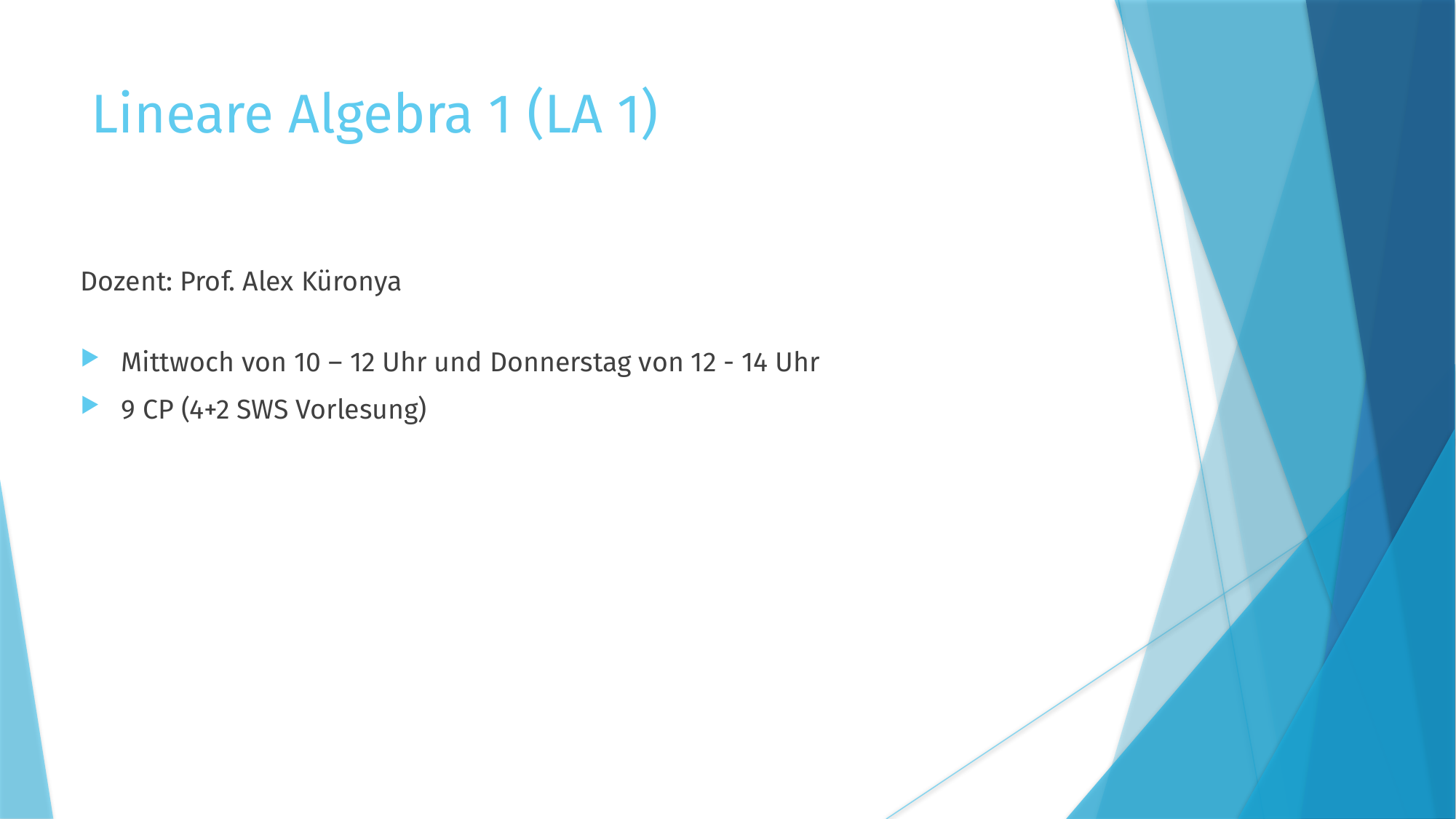

Lineare Algebra 1 (LA 1)
Dozent: Prof. Alex Küronya

Mittwoch von 10 – 12 Uhr und Donnerstag von 12 - 14 Uhr
9 CP (4+2 SWS Vorlesung)